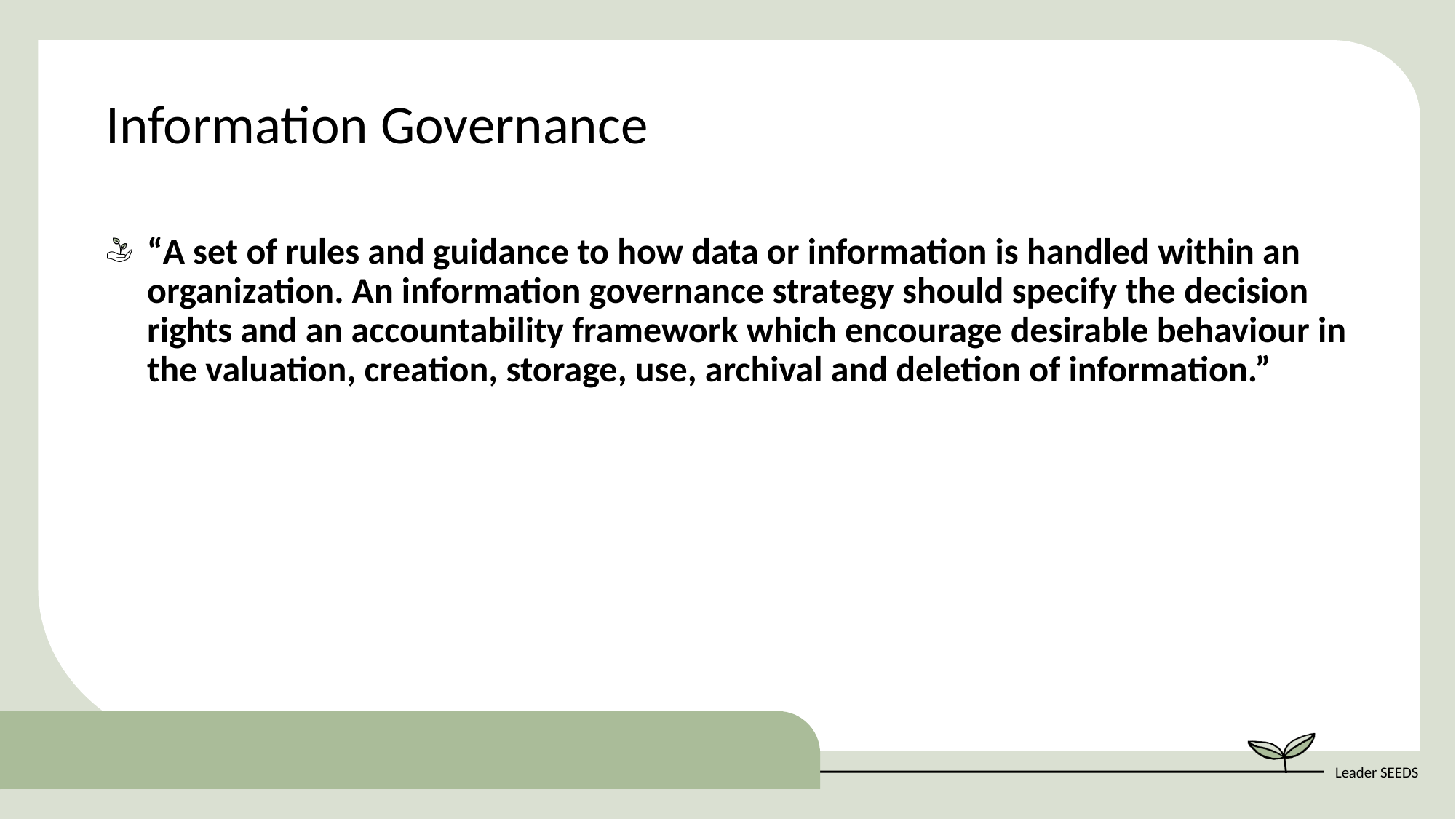

Information Governance
“A set of rules and guidance to how data or information is handled within an organization. An information governance strategy should specify the decision rights and an accountability framework which encourage desirable behaviour in the valuation, creation, storage, use, archival and deletion of information.”